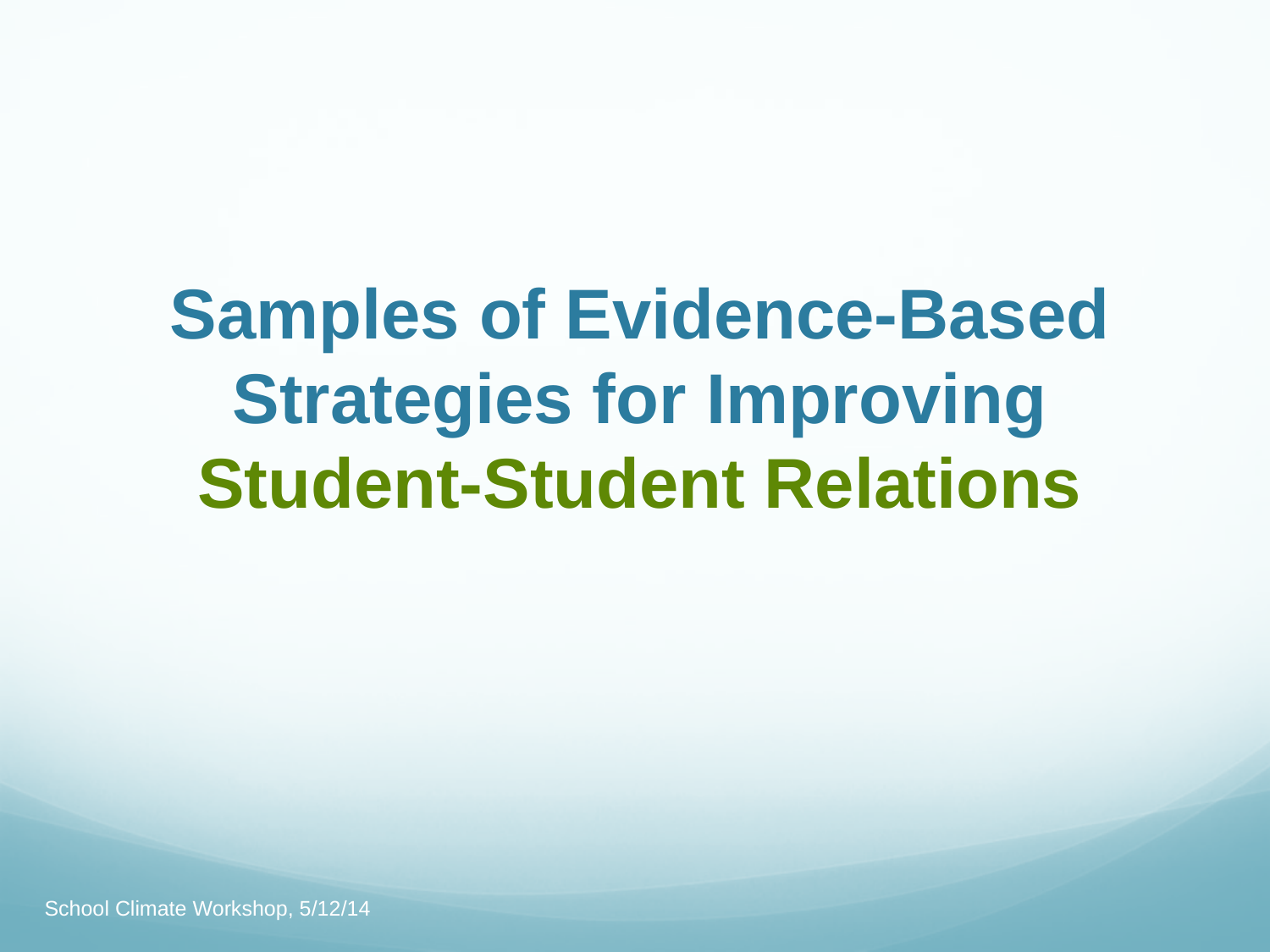

# Samples of Evidence-Based Strategies for Improving Student-Student Relations
School Climate Workshop, 5/12/14